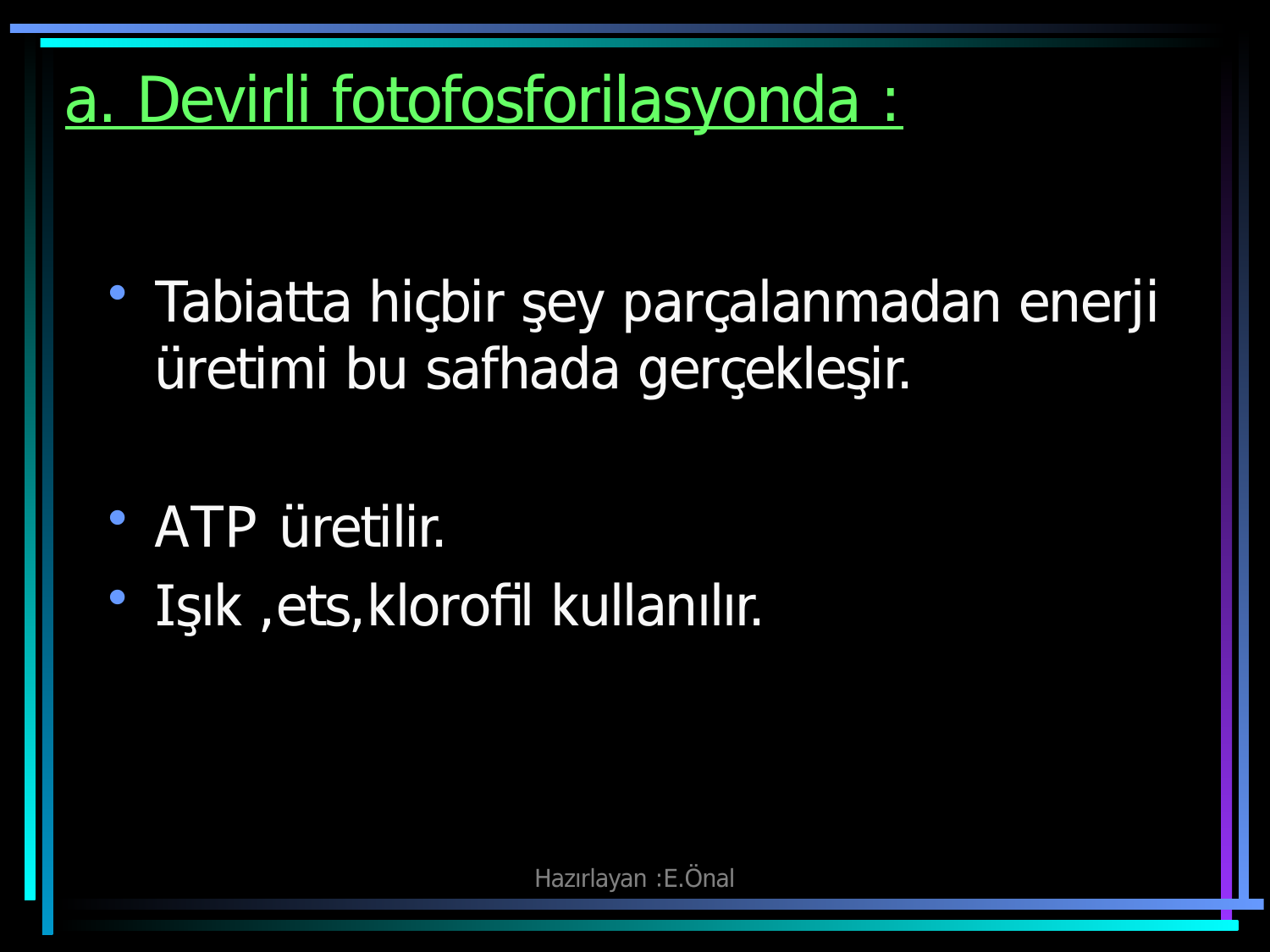

# a. Devirli fotofosforilasyonda :

Tabiatta hiçbir şey parçalanmadan enerji üretimi bu safhada gerçekleşir.

ATP üretilir.
Işık ,ets,klorofil kullanılır.

Hazırlayan :E.Önal